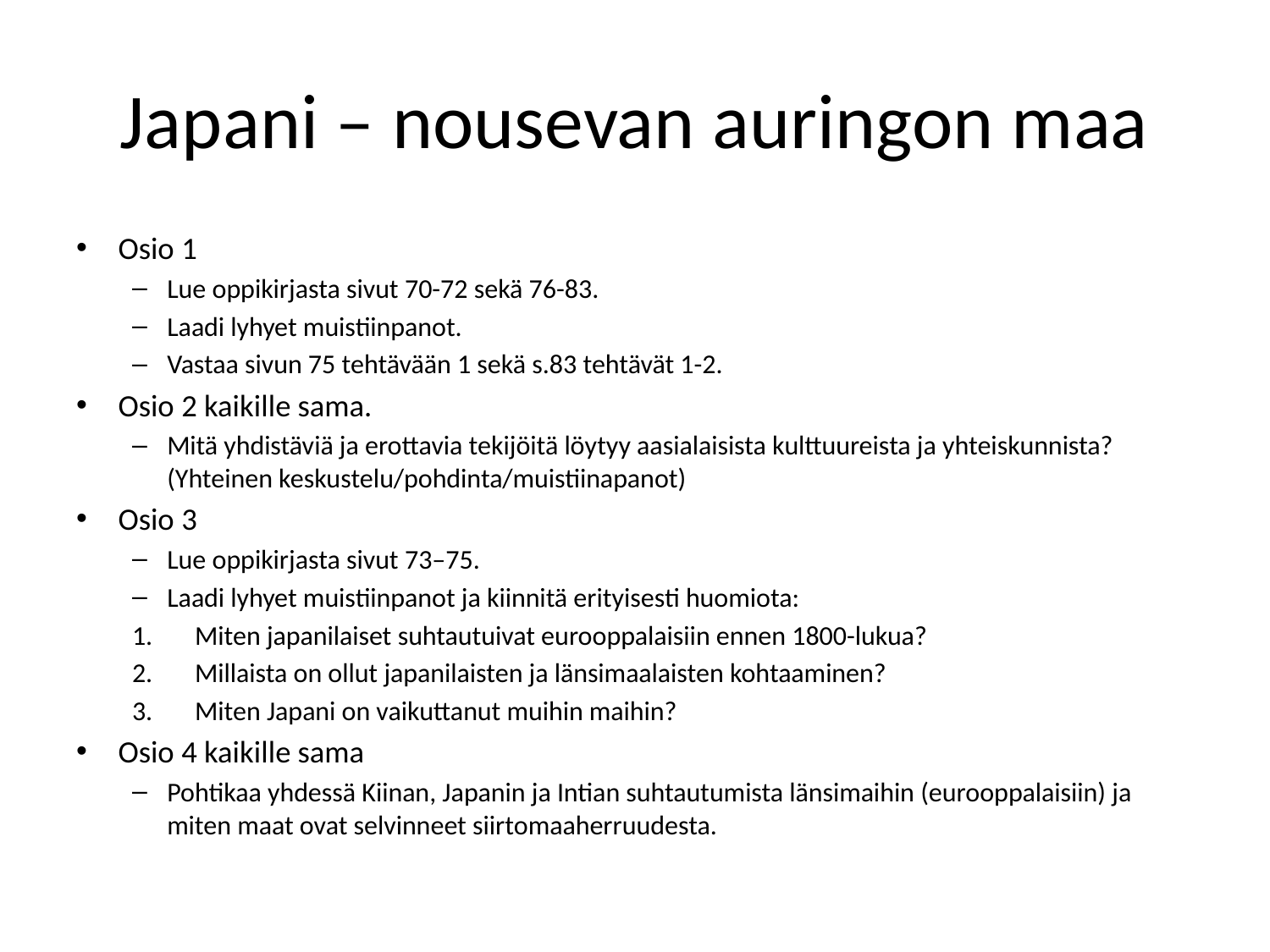

# Japani – nousevan auringon maa
Osio 1
Lue oppikirjasta sivut 70-72 sekä 76-83.
Laadi lyhyet muistiinpanot.
Vastaa sivun 75 tehtävään 1 sekä s.83 tehtävät 1-2.
Osio 2 kaikille sama.
Mitä yhdistäviä ja erottavia tekijöitä löytyy aasialaisista kulttuureista ja yhteiskunnista? (Yhteinen keskustelu/pohdinta/muistiinapanot)
Osio 3
Lue oppikirjasta sivut 73–75.
Laadi lyhyet muistiinpanot ja kiinnitä erityisesti huomiota:
Miten japanilaiset suhtautuivat eurooppalaisiin ennen 1800-lukua?
Millaista on ollut japanilaisten ja länsimaalaisten kohtaaminen?
Miten Japani on vaikuttanut muihin maihin?
Osio 4 kaikille sama
Pohtikaa yhdessä Kiinan, Japanin ja Intian suhtautumista länsimaihin (eurooppalaisiin) ja miten maat ovat selvinneet siirtomaaherruudesta.